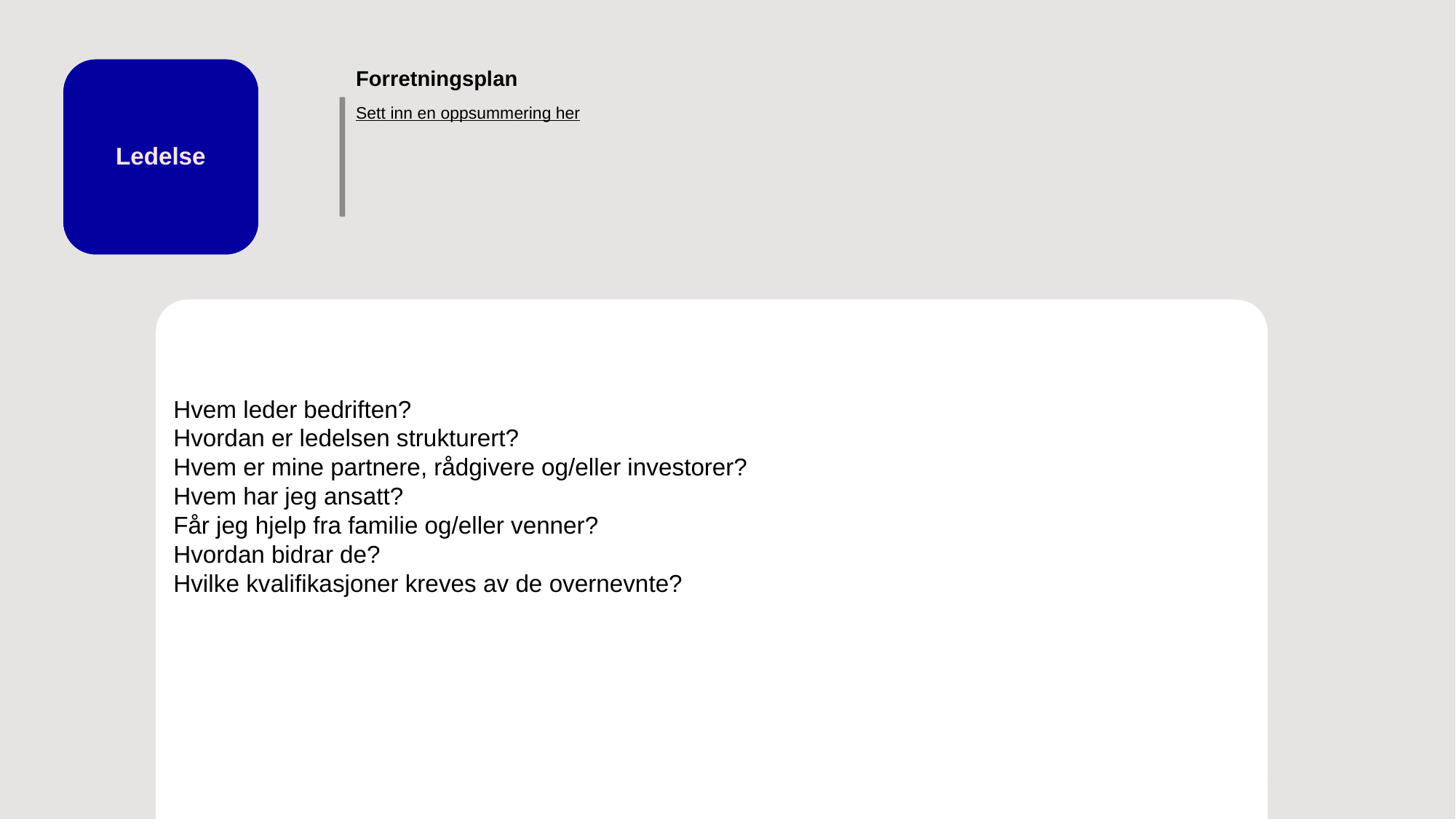

Forretningsplan

Ledelse

Sett inn en oppsummering her

Hvem leder bedriften?
Hvordan er ledelsen strukturert?
Hvem er mine partnere, rådgivere og/eller investorer?
Hvem har jeg ansatt?
Får jeg hjelp fra familie og/eller venner?
Hvordan bidrar de?
Hvilke kvalifikasjoner kreves av de overnevnte?